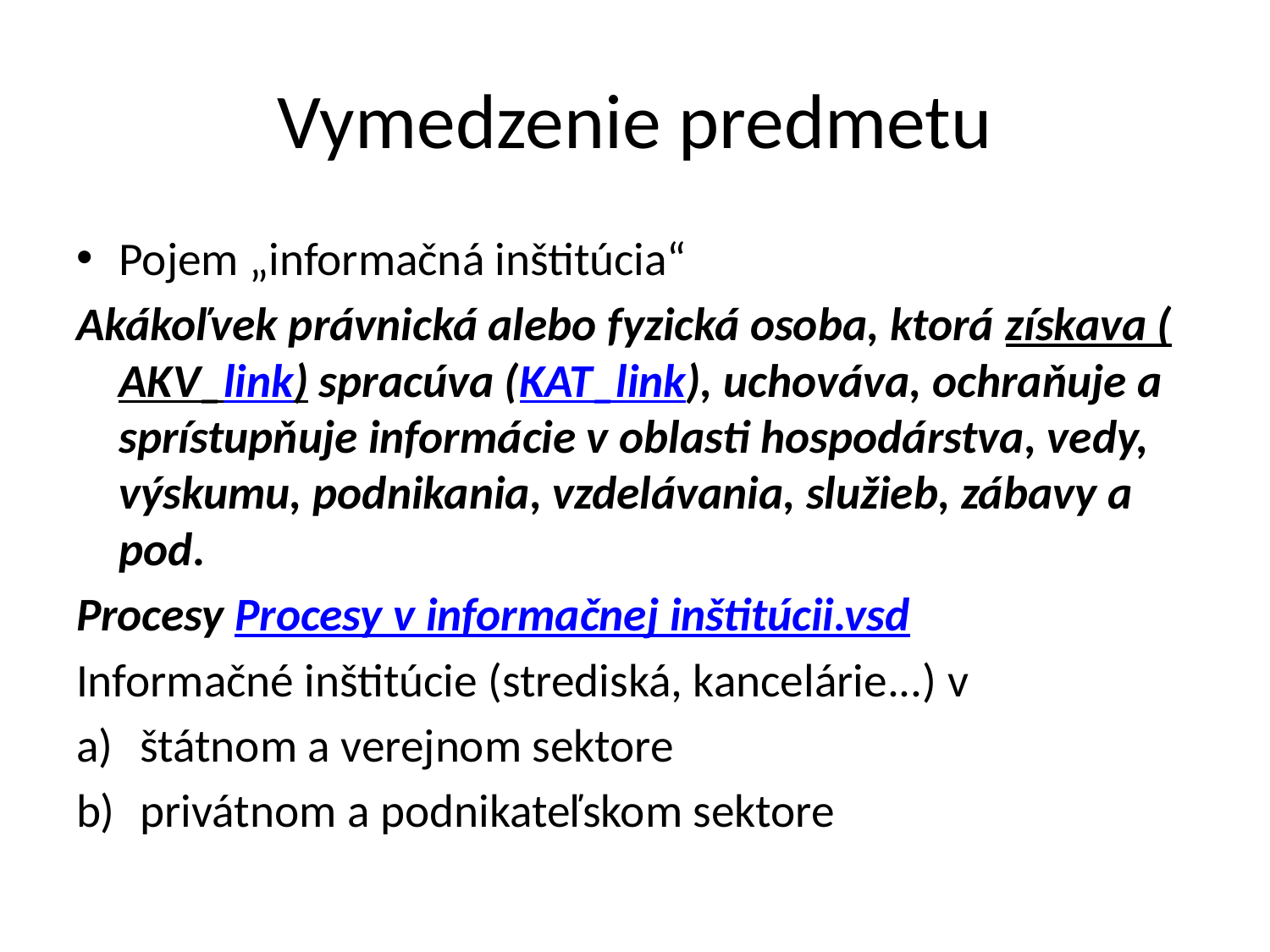

# Vymedzenie predmetu
Pojem „informačná inštitúcia“
Akákoľvek právnická alebo fyzická osoba, ktorá získava (AKV_link) spracúva (KAT_link), uchováva, ochraňuje a  sprístupňuje informácie v oblasti hospodárstva, vedy, výskumu, podnikania, vzdelávania, služieb, zábavy a pod.
Procesy Procesy v informačnej inštitúcii.vsd
Informačné inštitúcie (strediská, kancelárie...) v
štátnom a verejnom sektore
privátnom a podnikateľskom sektore